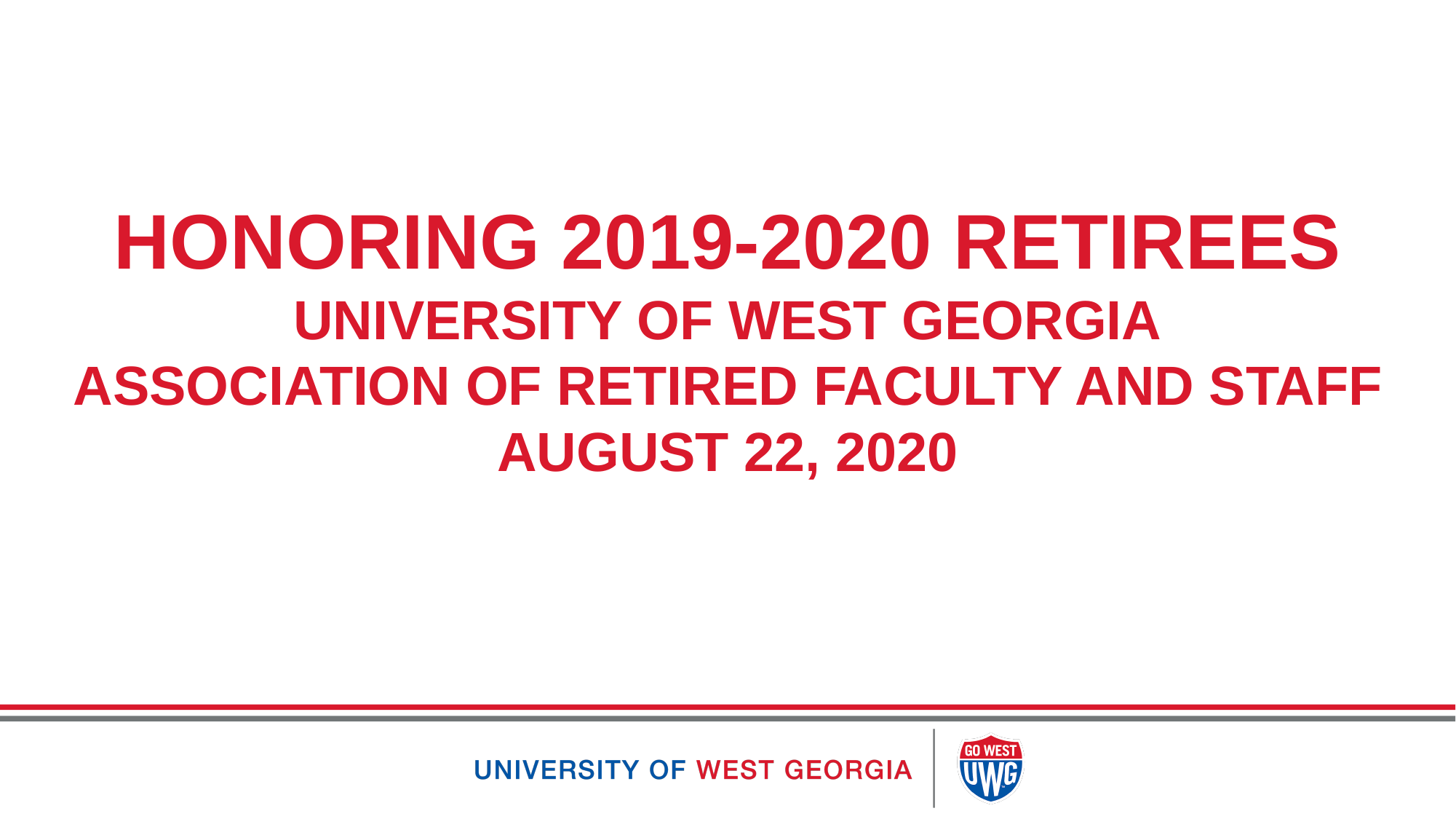

# HONORING 2019-2020 RETIREES UNIVERSITY OF WEST GEORGIA ASSOCIATION OF RETIRED FACULTY AND STAFF AUGUST 22, 2020